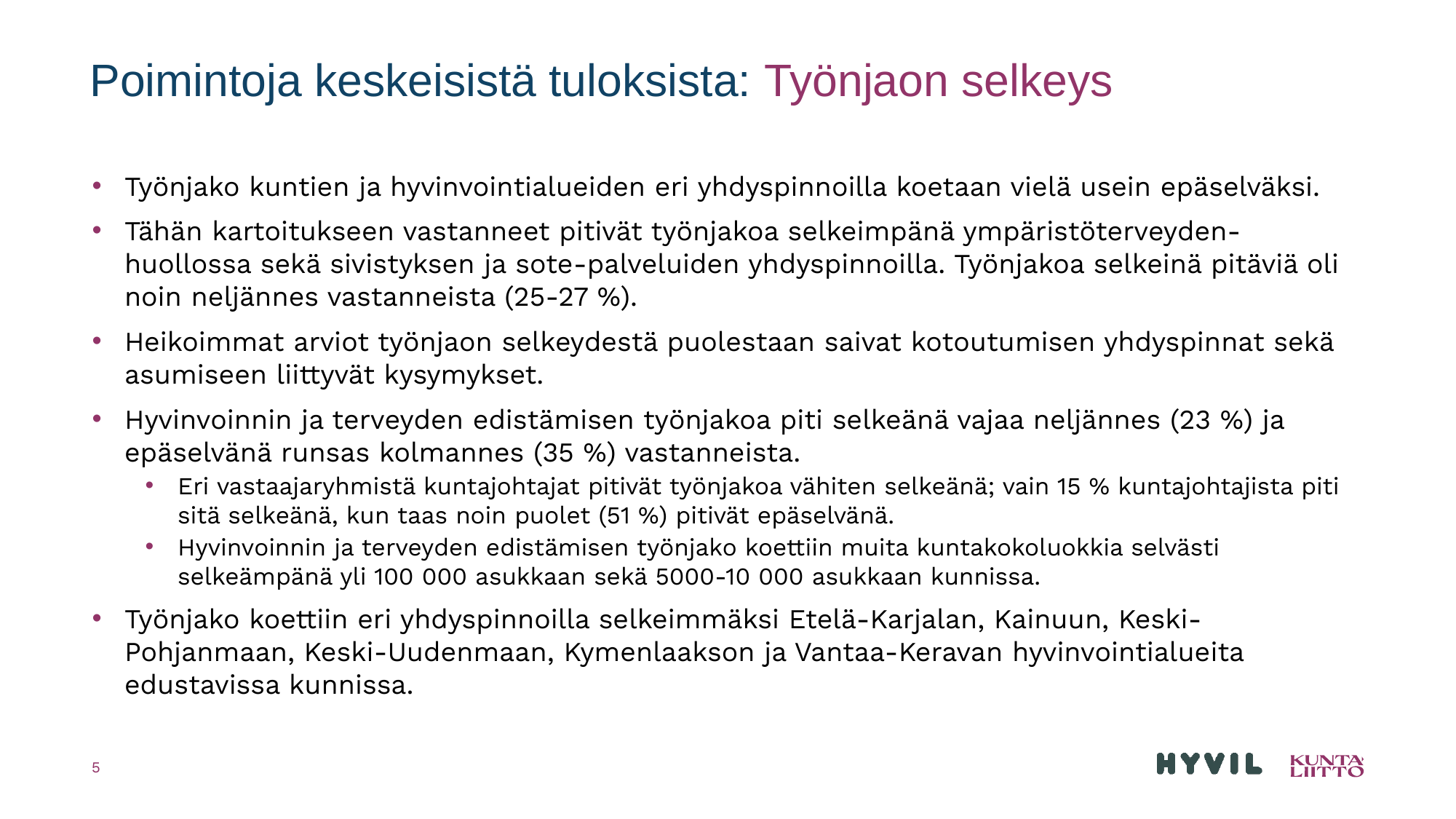

# Poimintoja keskeisistä tuloksista: Työnjaon selkeys
Työnjako kuntien ja hyvinvointialueiden eri yhdyspinnoilla koetaan vielä usein epäselväksi.
Tähän kartoitukseen vastanneet pitivät työnjakoa selkeimpänä ympäristöterveyden-huollossa sekä sivistyksen ja sote-palveluiden yhdyspinnoilla. Työnjakoa selkeinä pitäviä oli noin neljännes vastanneista (25-27 %).
Heikoimmat arviot työnjaon selkeydestä puolestaan saivat kotoutumisen yhdyspinnat sekä asumiseen liittyvät kysymykset.
Hyvinvoinnin ja terveyden edistämisen työnjakoa piti selkeänä vajaa neljännes (23 %) ja epäselvänä runsas kolmannes (35 %) vastanneista.
Eri vastaajaryhmistä kuntajohtajat pitivät työnjakoa vähiten selkeänä; vain 15 % kuntajohtajista piti sitä selkeänä, kun taas noin puolet (51 %) pitivät epäselvänä.
Hyvinvoinnin ja terveyden edistämisen työnjako koettiin muita kuntakokoluokkia selvästi selkeämpänä yli 100 000 asukkaan sekä 5000-10 000 asukkaan kunnissa.
Työnjako koettiin eri yhdyspinnoilla selkeimmäksi Etelä-Karjalan, Kainuun, Keski-Pohjanmaan, Keski-Uudenmaan, Kymenlaakson ja Vantaa-Keravan hyvinvointialueita edustavissa kunnissa.

5